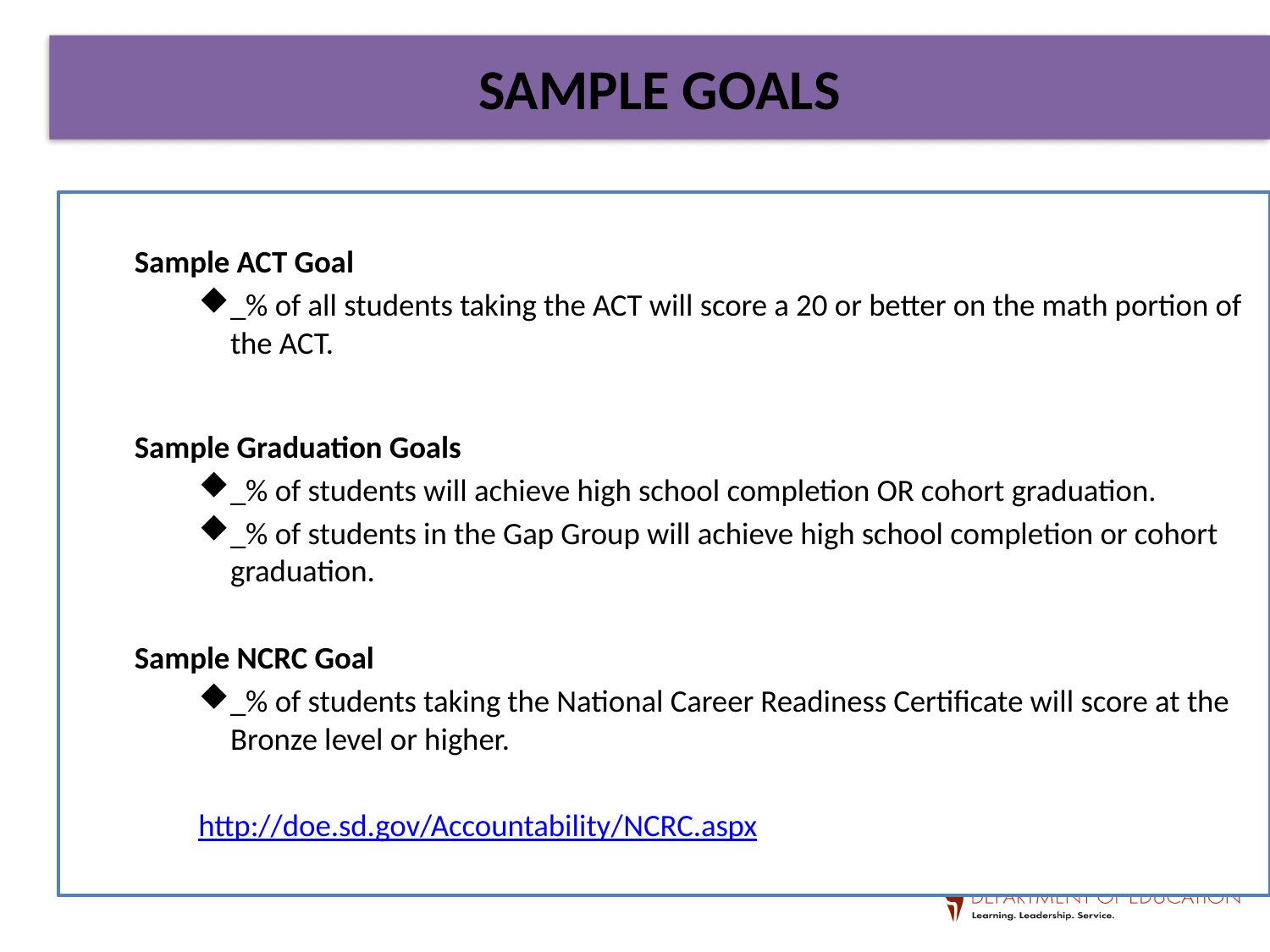

SAMPLE GOALS

Sample ACT Goal
_% of all students taking the ACT will score a 20 or better on the math portion of the ACT.

Sample Graduation Goals
_% of students will achieve high school completion OR cohort graduation.
_% of students in the Gap Group will achieve high school completion or cohort graduation.

Sample NCRC Goal
_% of students taking the National Career Readiness Certificate will score at the Bronze level or higher.

http://doe.sd.gov/Accountability/NCRC.aspx